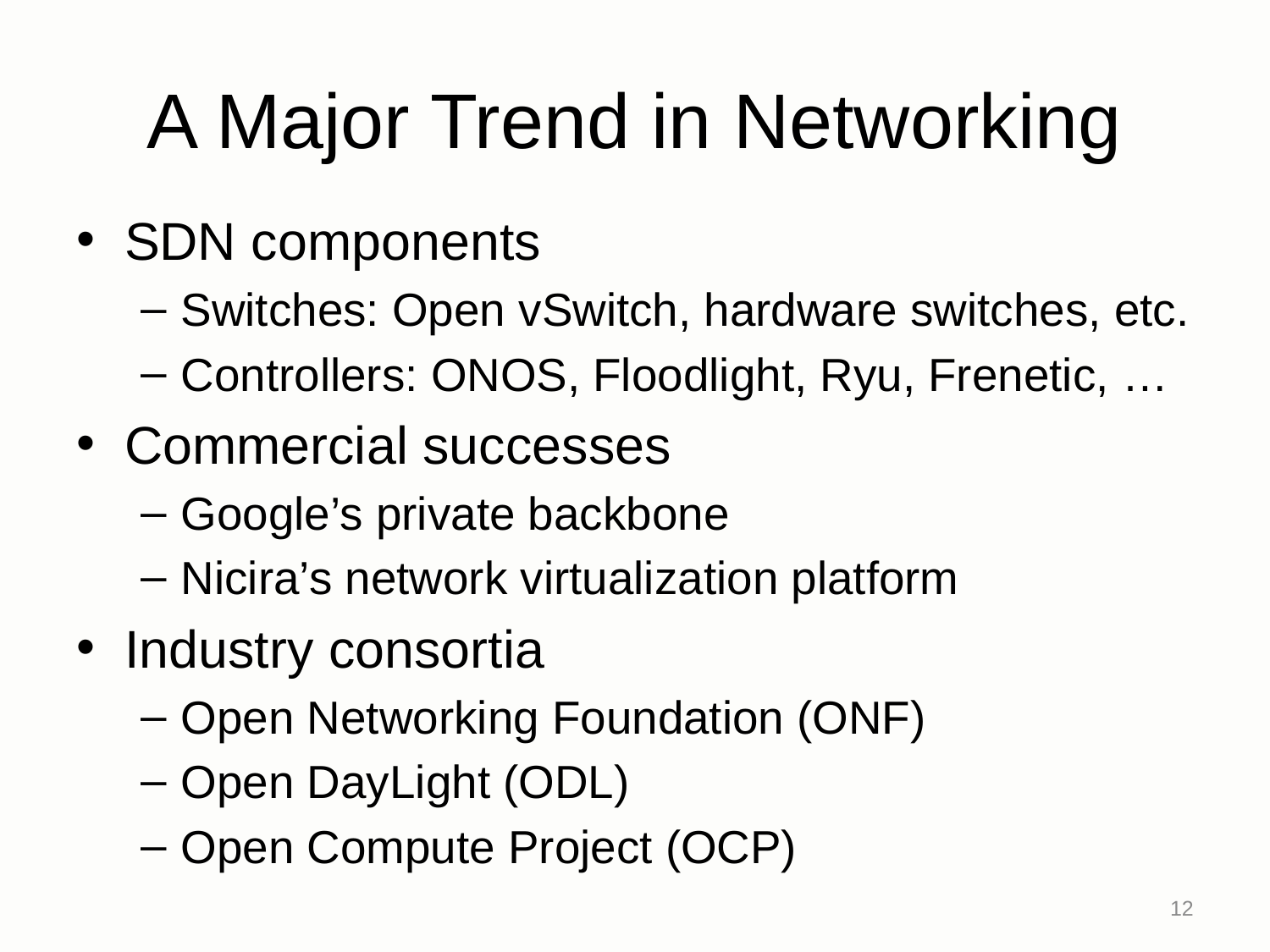

# A Major Trend in Networking
SDN components
Switches: Open vSwitch, hardware switches, etc.
Controllers: ONOS, Floodlight, Ryu, Frenetic, …
Commercial successes
Google’s private backbone
Nicira’s network virtualization platform
Industry consortia
Open Networking Foundation (ONF)
Open DayLight (ODL)
Open Compute Project (OCP)

12